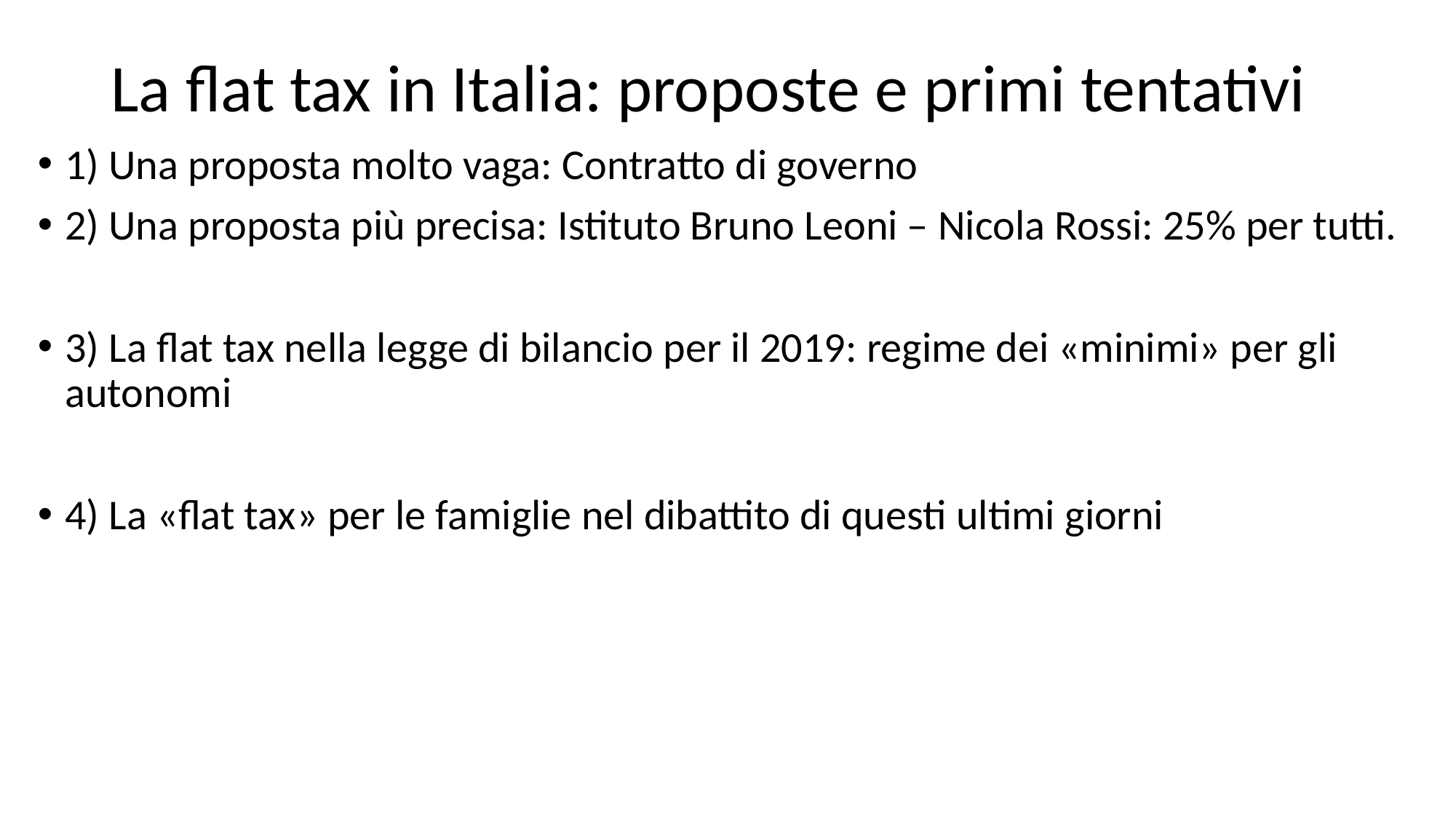

# La flat tax in Italia: proposte e primi tentativi
1) Una proposta molto vaga: Contratto di governo
2) Una proposta più precisa: Istituto Bruno Leoni – Nicola Rossi: 25% per tutti.

3) La flat tax nella legge di bilancio per il 2019: regime dei «minimi» per gli autonomi

4) La «flat tax» per le famiglie nel dibattito di questi ultimi giorni